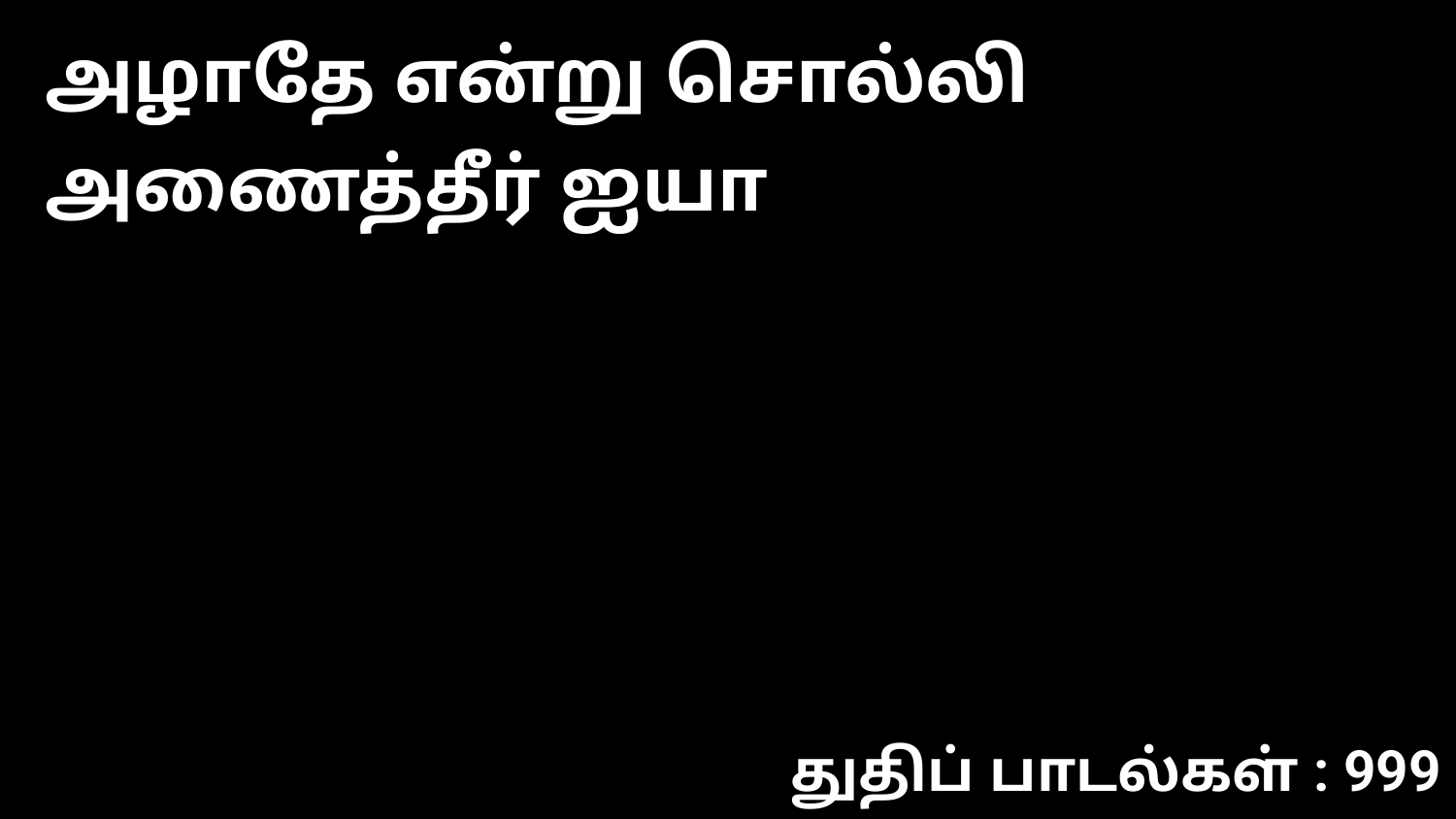

அழாதே என்று சொல்லி அணைத்தீர் ஐயா
துதிப் பாடல்கள் : 999